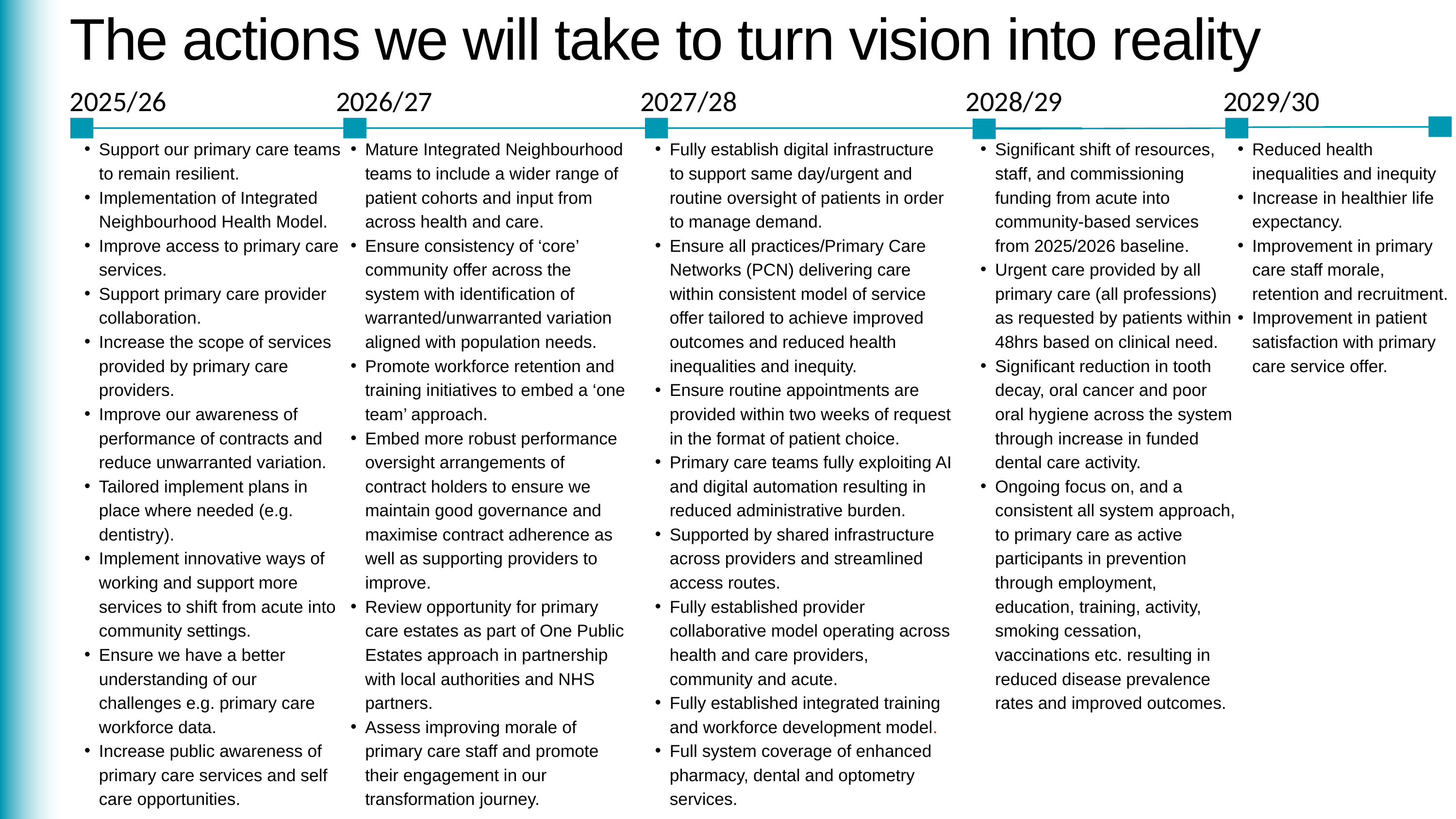

The actions we will take to turn vision into reality
2025/26
Support our primary care teams to remain resilient.
Implementation of Integrated Neighbourhood Health Model.
Improve access to primary care services.
Support primary care provider collaboration.
Increase the scope of services provided by primary care providers.
Improve our awareness of performance of contracts and reduce unwarranted variation.
Tailored implement plans in place where needed (e.g. dentistry).
Implement innovative ways of working and support more services to shift from acute into community settings.
Ensure we have a better understanding of our challenges e.g. primary care workforce data.
Increase public awareness of primary care services and self care opportunities.
2026/27
Mature Integrated Neighbourhood teams to include a wider range of patient cohorts and input from across health and care.
Ensure consistency of ‘core’ community offer across the system with identification of warranted/unwarranted variation aligned with population needs.
Promote workforce retention and training initiatives to embed a ‘one team’ approach.
Embed more robust performance oversight arrangements of contract holders to ensure we maintain good governance and maximise contract adherence as well as supporting providers to improve.
Review opportunity for primary care estates as part of One Public Estates approach in partnership with local authorities and NHS partners.
Assess improving morale of primary care staff and promote their engagement in our transformation journey.

2027/28
Fully establish digital infrastructure to support same day/urgent and routine oversight of patients in order to manage demand.
Ensure all practices/Primary Care Networks (PCN) delivering care within consistent model of service offer tailored to achieve improved outcomes and reduced health inequalities and inequity.
Ensure routine appointments are provided within two weeks of request in the format of patient choice.
Primary care teams fully exploiting AI and digital automation resulting in reduced administrative burden.
Supported by shared infrastructure across providers and streamlined access routes.
Fully established provider collaborative model operating across health and care providers, community and acute.
Fully established integrated training and workforce development model.
Full system coverage of enhanced pharmacy, dental and optometry services.
2028/29
Significant shift of resources, staff, and commissioning funding from acute into community-based services from 2025/2026 baseline.
Urgent care provided by all primary care (all professions) as requested by patients within 48hrs based on clinical need.
Significant reduction in tooth decay, oral cancer and poor oral hygiene across the system through increase in funded dental care activity.
Ongoing focus on, and a consistent all system approach, to primary care as active participants in prevention through employment, education, training, activity, smoking cessation, vaccinations etc. resulting in reduced disease prevalence rates and improved outcomes.
2029/30
Reduced health inequalities and inequity
Increase in healthier life expectancy.
Improvement in primary care staff morale, retention and recruitment.
Improvement in patient satisfaction with primary care service offer.